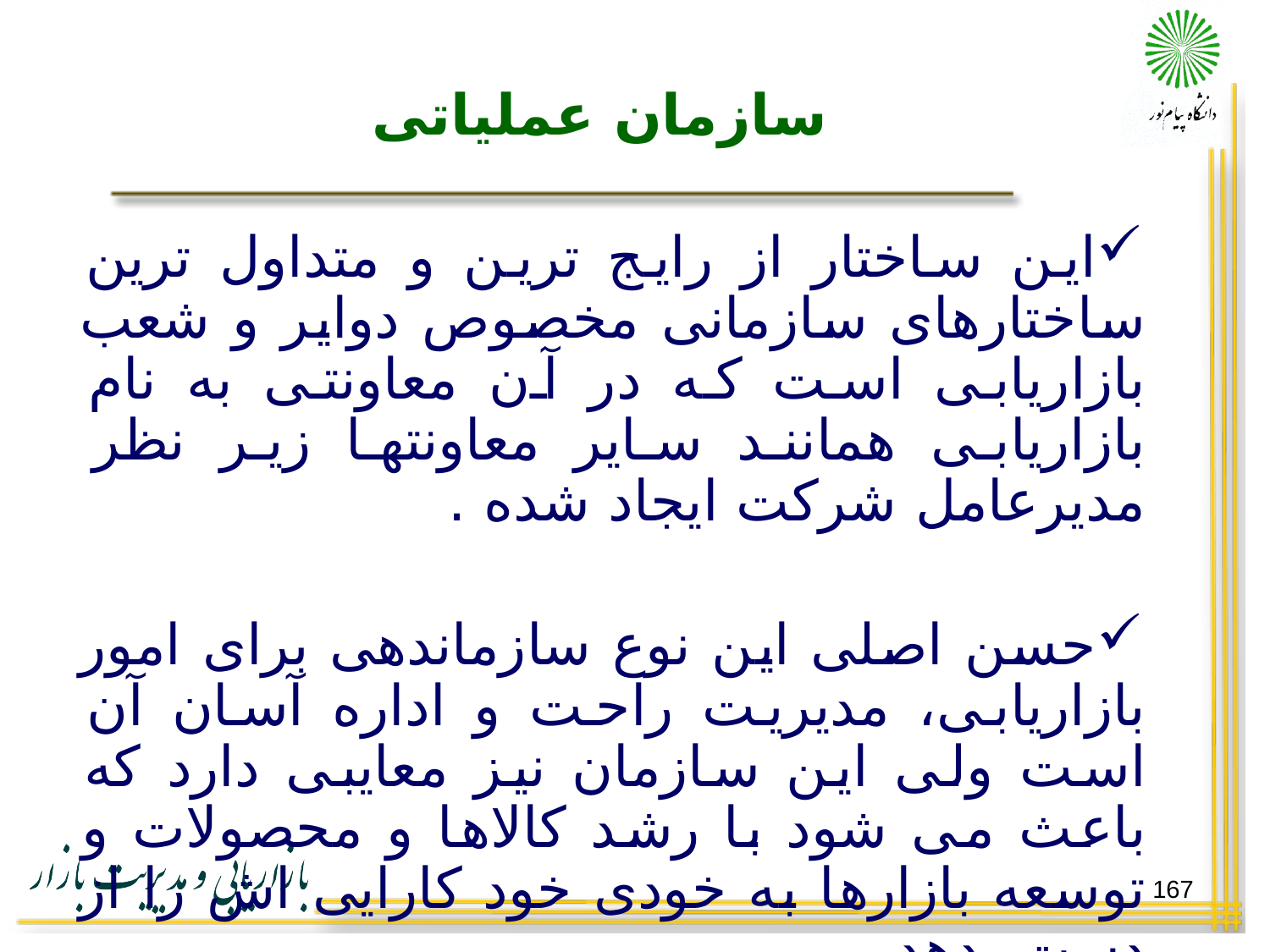

# سازمان عملیاتی
این ساختار از رایج ترین و متداول ترین ساختارهای سازمانی مخصوص دوایر و شعب بازاریابی است که در آن معاونتی به نام بازاریابی همانند سایر معاونتها زیر نظر مدیرعامل شرکت ایجاد شده .

حسن اصلی این نوع سازماندهی برای امور بازاریابی، مدیریت راحت و اداره آسان آن است ولی این سازمان نیز معایبی دارد که باعث می شود با رشد کالاها و محصولات و توسعه بازارها به خودی خود کارایی اش را از دست بدهد.
167